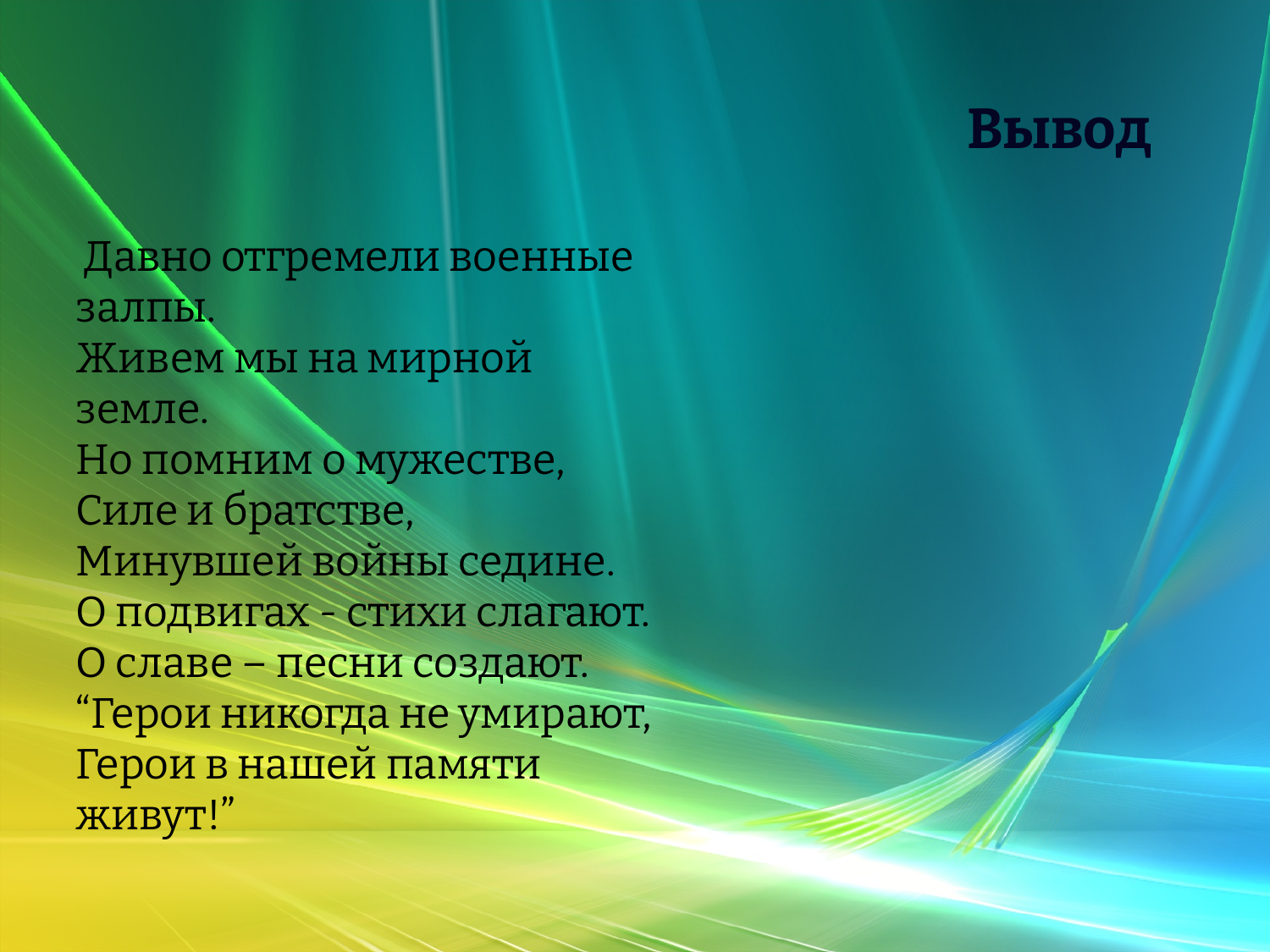

# Вывод
 Давно отгремели военные залпы.
Живем мы на мирной земле.
Но помним о мужестве,
Силе и братстве,
Минувшей войны седине.
О подвигах - стихи слагают.
О славе – песни создают.
“Герои никогда не умирают,
Герои в нашей памяти живут!”